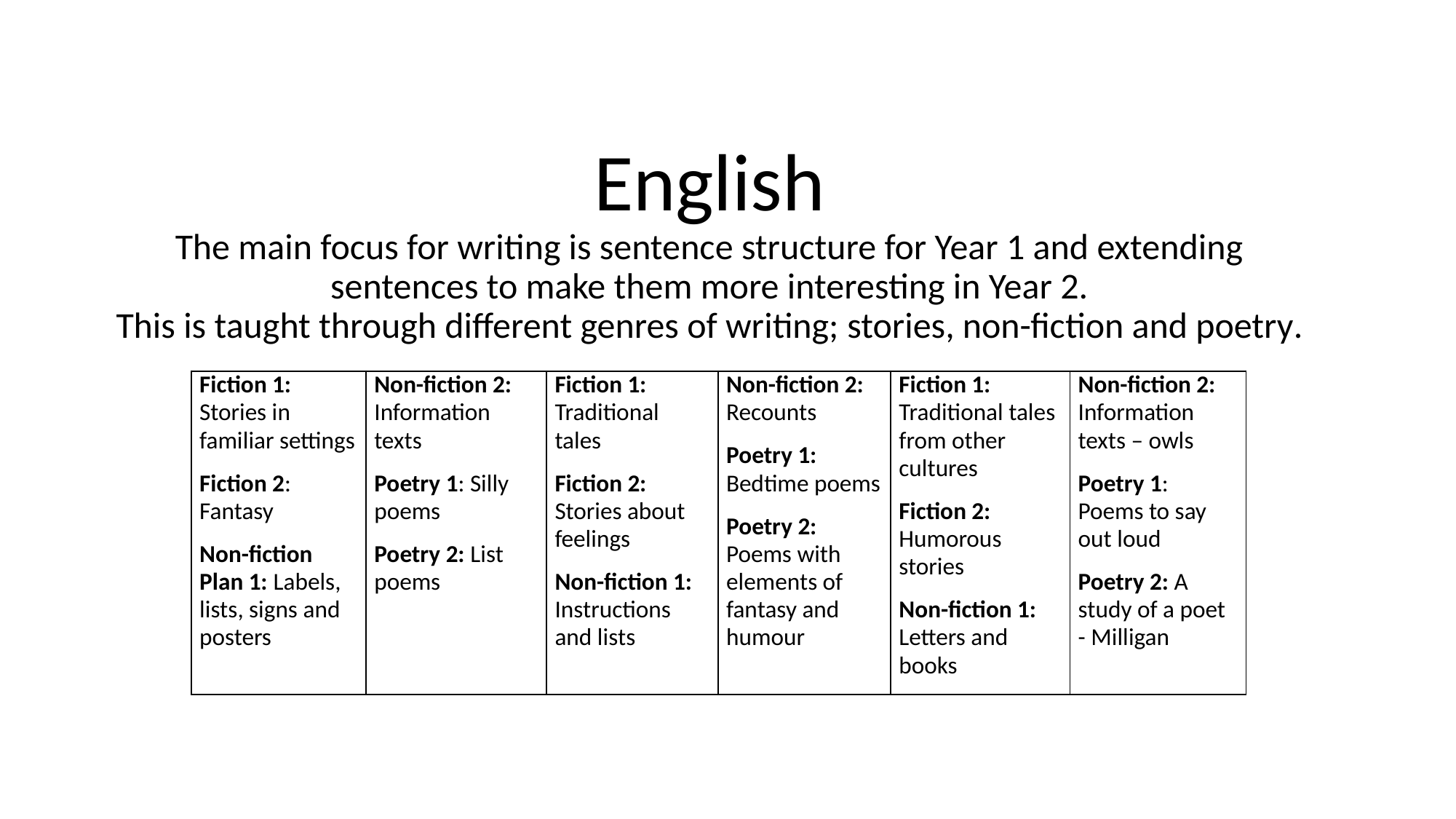

# English The main focus for writing is sentence structure for Year 1 and extending sentences to make them more interesting in Year 2. This is taught through different genres of writing; stories, non-fiction and poetry.
| Fiction 1: Stories in familiar settings Fiction 2: Fantasy Non-fiction Plan 1: Labels, lists, signs and posters | Non-fiction 2: Information texts Poetry 1: Silly poems Poetry 2: List poems | Fiction 1: Traditional tales Fiction 2: Stories about feelings Non-fiction 1: Instructions and lists | Non-fiction 2: Recounts Poetry 1: Bedtime poems Poetry 2: Poems with elements of fantasy and humour | Fiction 1: Traditional tales from other cultures Fiction 2: Humorous stories Non-fiction 1: Letters and books | Non-fiction 2: Information texts – owls Poetry 1: Poems to say out loud Poetry 2: A study of a poet - Milligan |
| --- | --- | --- | --- | --- | --- |